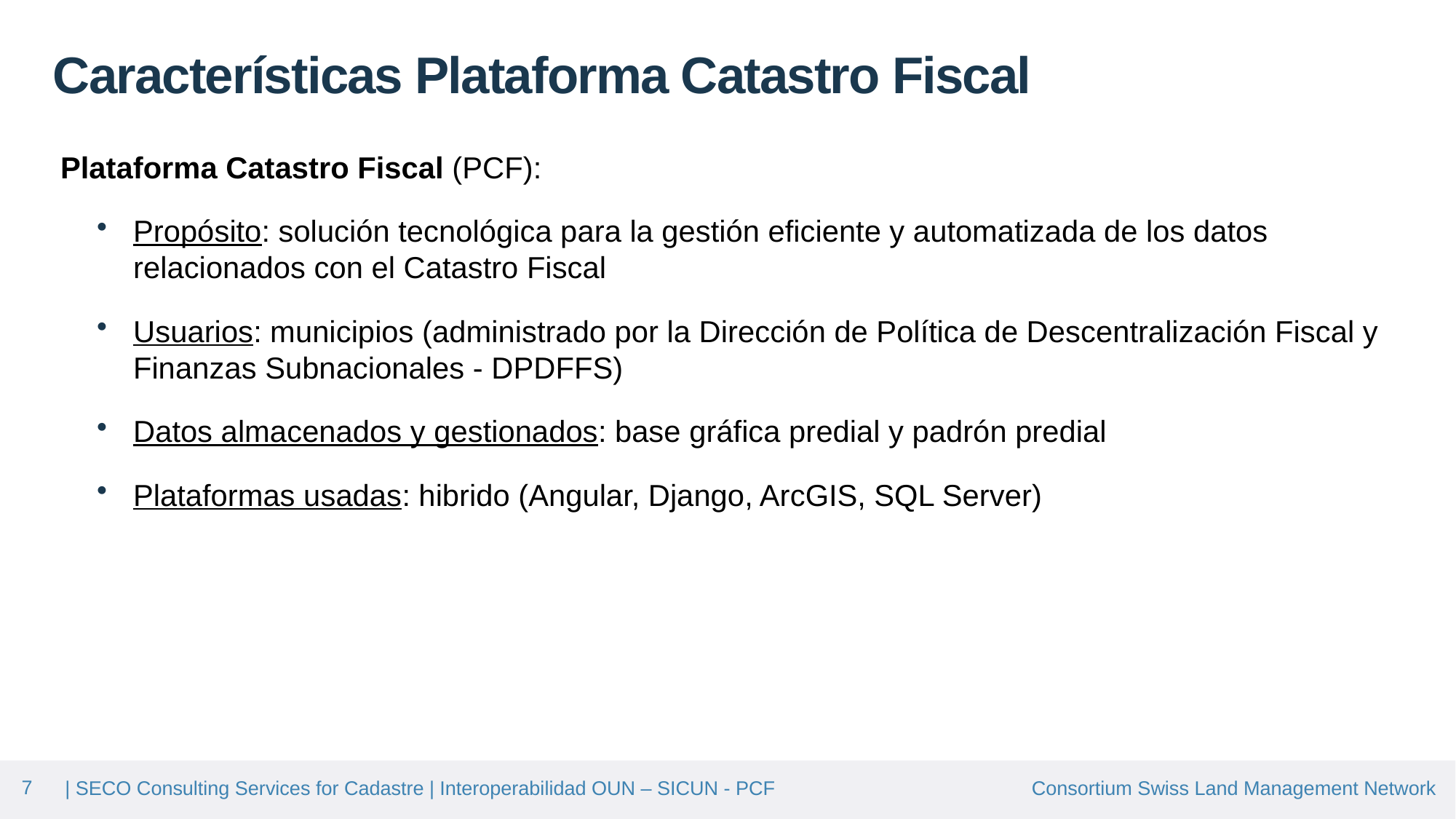

Características Plataforma Catastro Fiscal
Plataforma Catastro Fiscal (PCF):
Propósito: solución tecnológica para la gestión eficiente y automatizada de los datos relacionados con el Catastro Fiscal
Usuarios: municipios (administrado por la Dirección de Política de Descentralización Fiscal y Finanzas Subnacionales - DPDFFS)
Datos almacenados y gestionados: base gráfica predial y padrón predial
Plataformas usadas: hibrido (Angular, Django, ArcGIS, SQL Server)
7